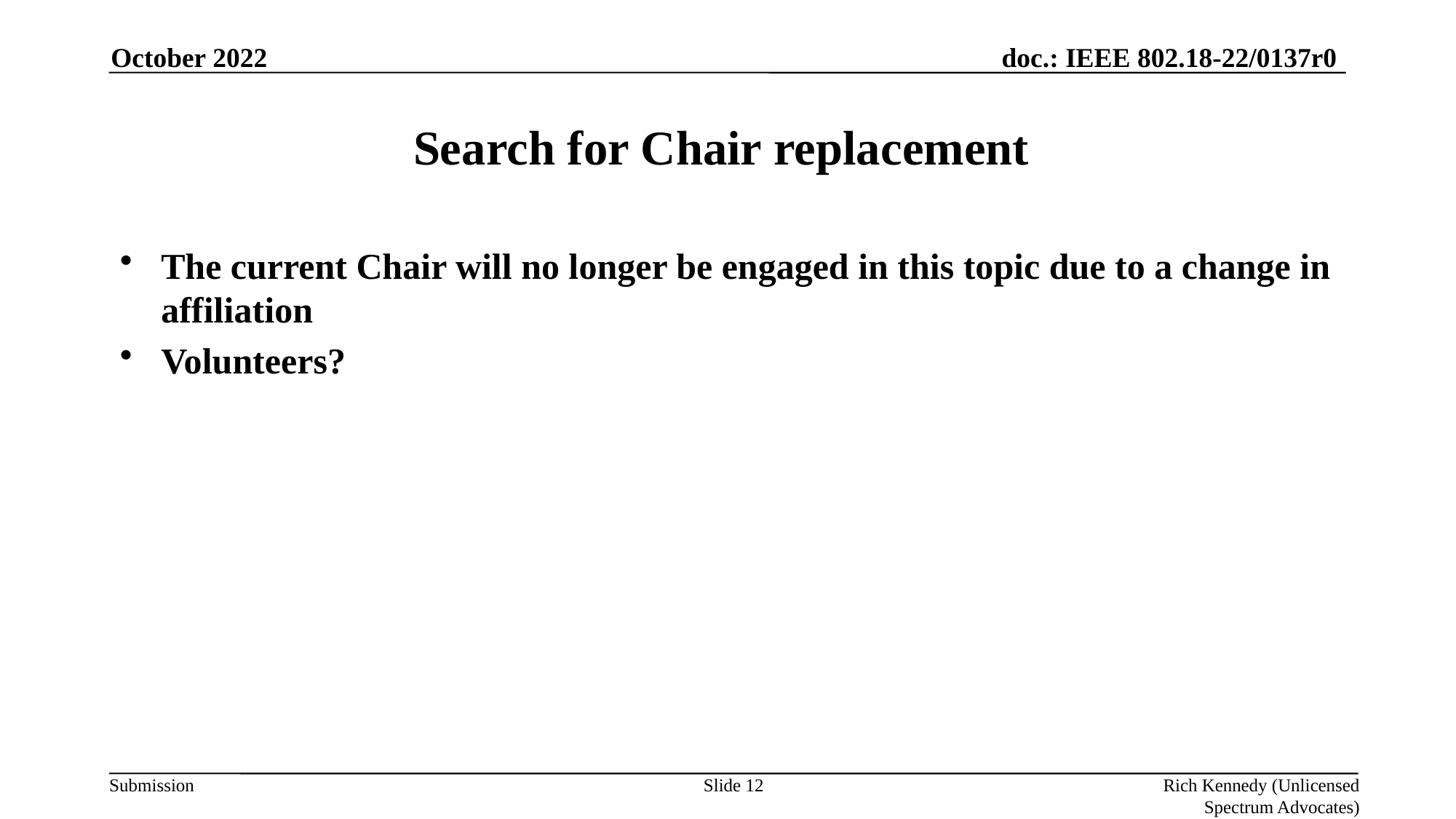

October 2022
# Search for Chair replacement
The current Chair will no longer be engaged in this topic due to a change in affiliation
Volunteers?
Slide 12
Rich Kennedy (Unlicensed Spectrum Advocates)